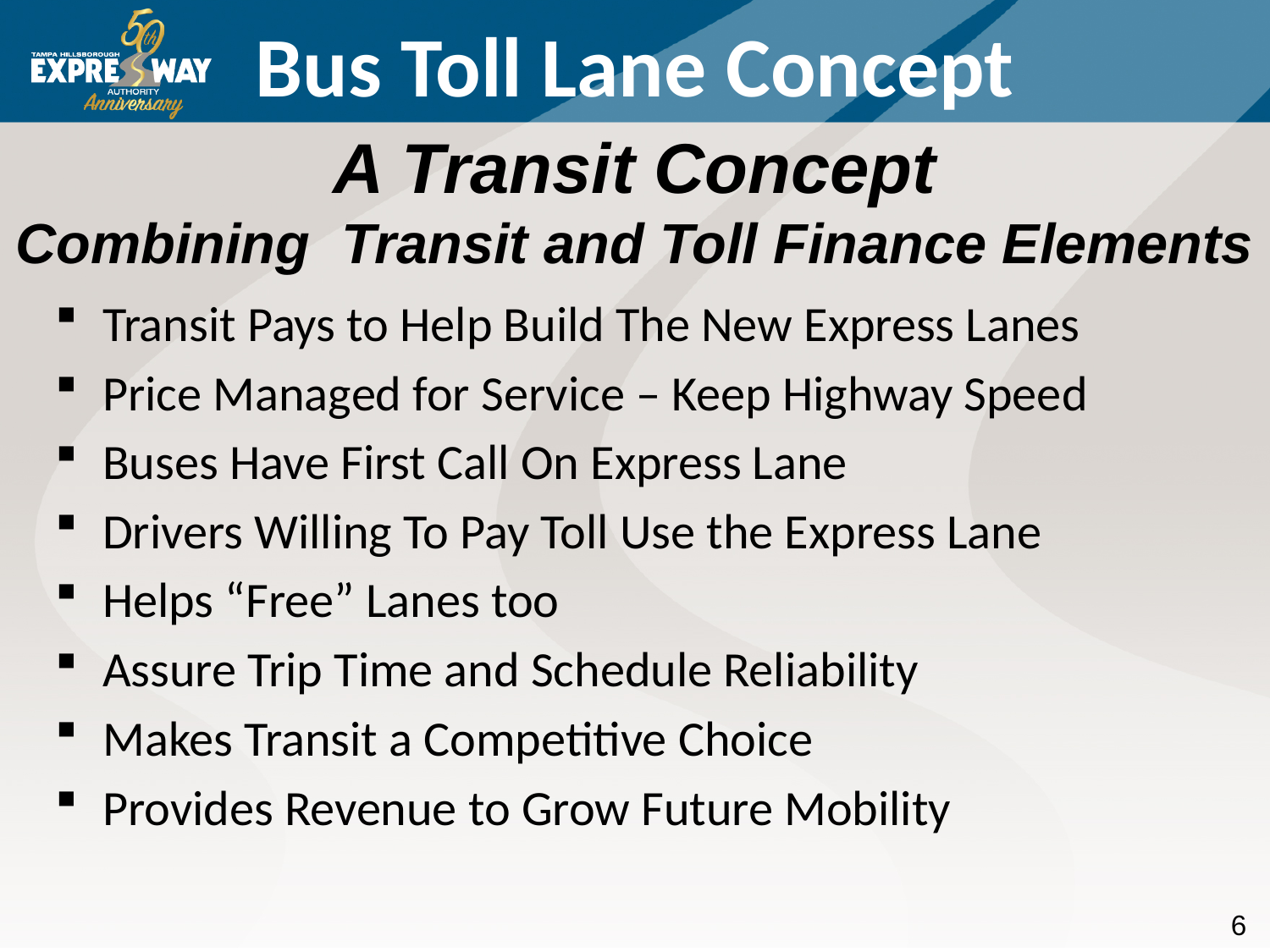

# Bus Toll Lane Concept
A Transit Concept
Combining  Transit and Toll Finance Elements
Transit Pays to Help Build The New Express Lanes
Price Managed for Service – Keep Highway Speed
Buses Have First Call On Express Lane
Drivers Willing To Pay Toll Use the Express Lane
Helps “Free” Lanes too
Assure Trip Time and Schedule Reliability
Makes Transit a Competitive Choice
Provides Revenue to Grow Future Mobility
6